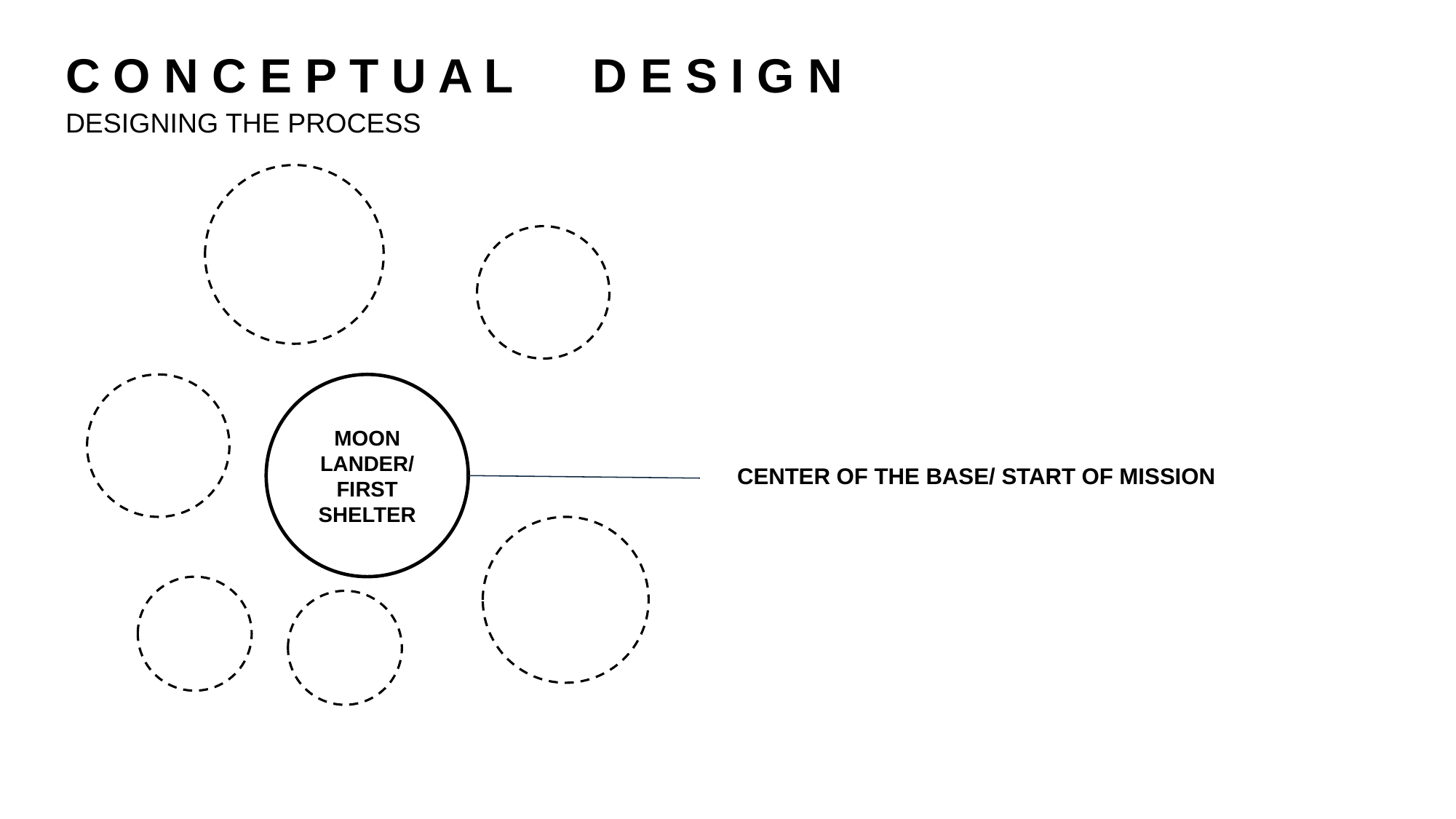

C O N C E P T U A L      D E S I G N
DESIGNING THE PROCESS

MOON LANDER/
FIRST SHELTER

CENTER OF THE BASE/ START OF MISSION